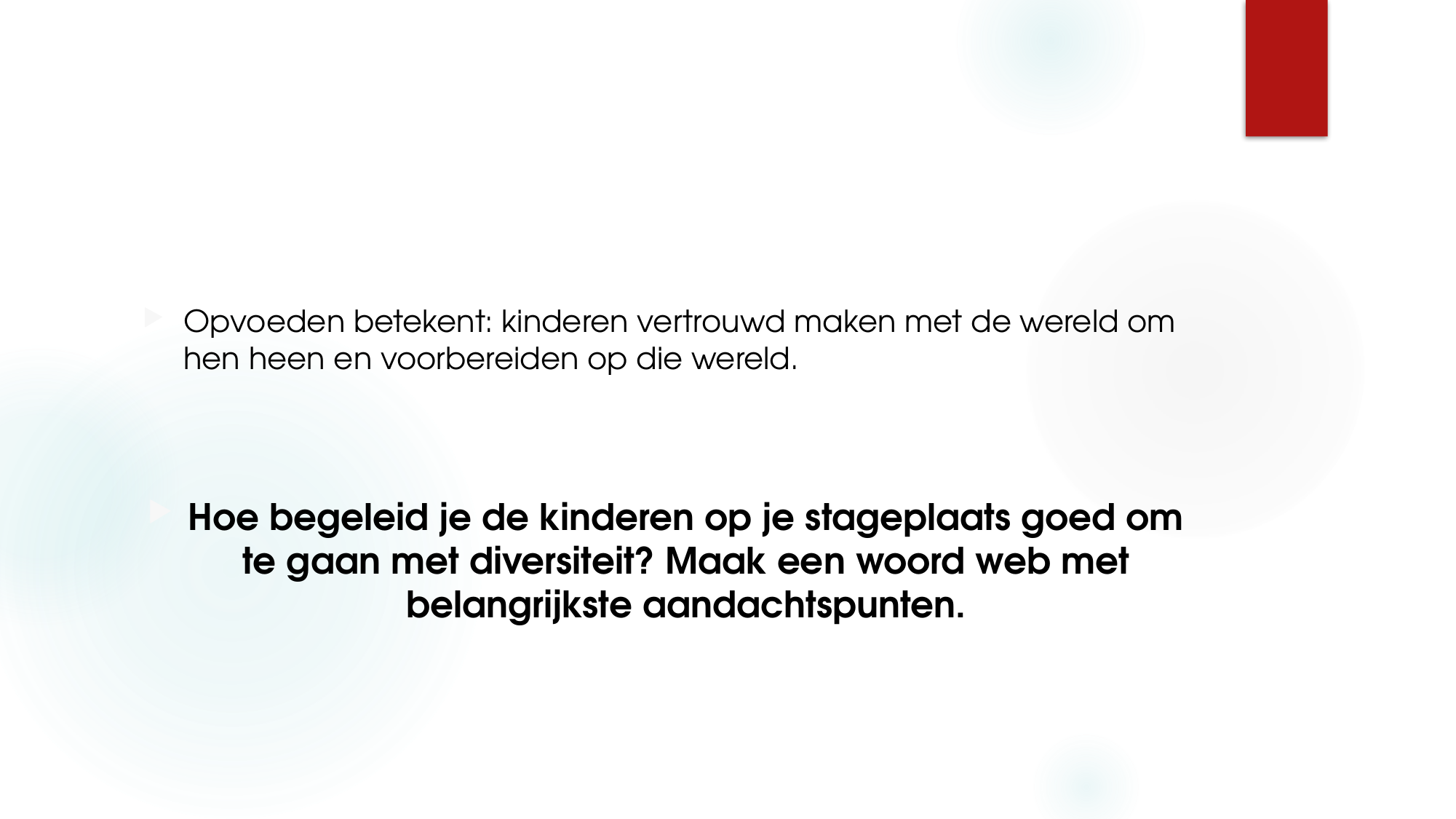

#

Opvoeden betekent: kinderen vertrouwd maken met de wereld om hen heen en voorbereiden op die wereld.

Hoe begeleid je de kinderen op je stageplaats goed om te gaan met diversiteit? Maak een woord web met belangrijkste aandachtspunten.